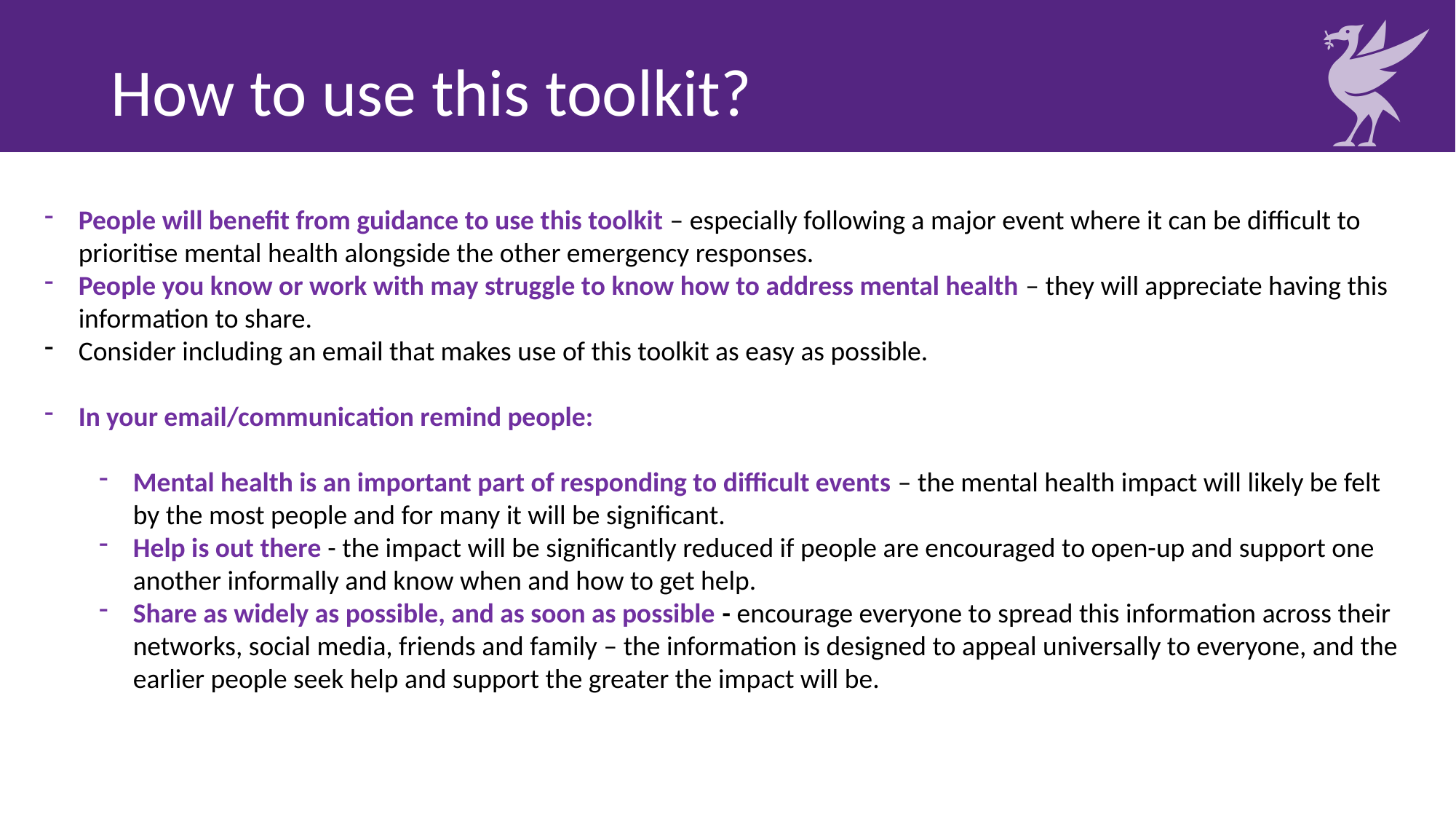

# How to use this toolkit?
People will benefit from guidance to use this toolkit – especially following a major event where it can be difficult to prioritise mental health alongside the other emergency responses.
People you know or work with may struggle to know how to address mental health – they will appreciate having this information to share.
Consider including an email that makes use of this toolkit as easy as possible.

In your email/communication remind people:

Mental health is an important part of responding to difficult events – the mental health impact will likely be felt by the most people and for many it will be significant.
Help is out there - the impact will be significantly reduced if people are encouraged to open-up and support one another informally and know when and how to get help.
Share as widely as possible, and as soon as possible - encourage everyone to spread this information across their networks, social media, friends and family – the information is designed to appeal universally to everyone, and the earlier people seek help and support the greater the impact will be.